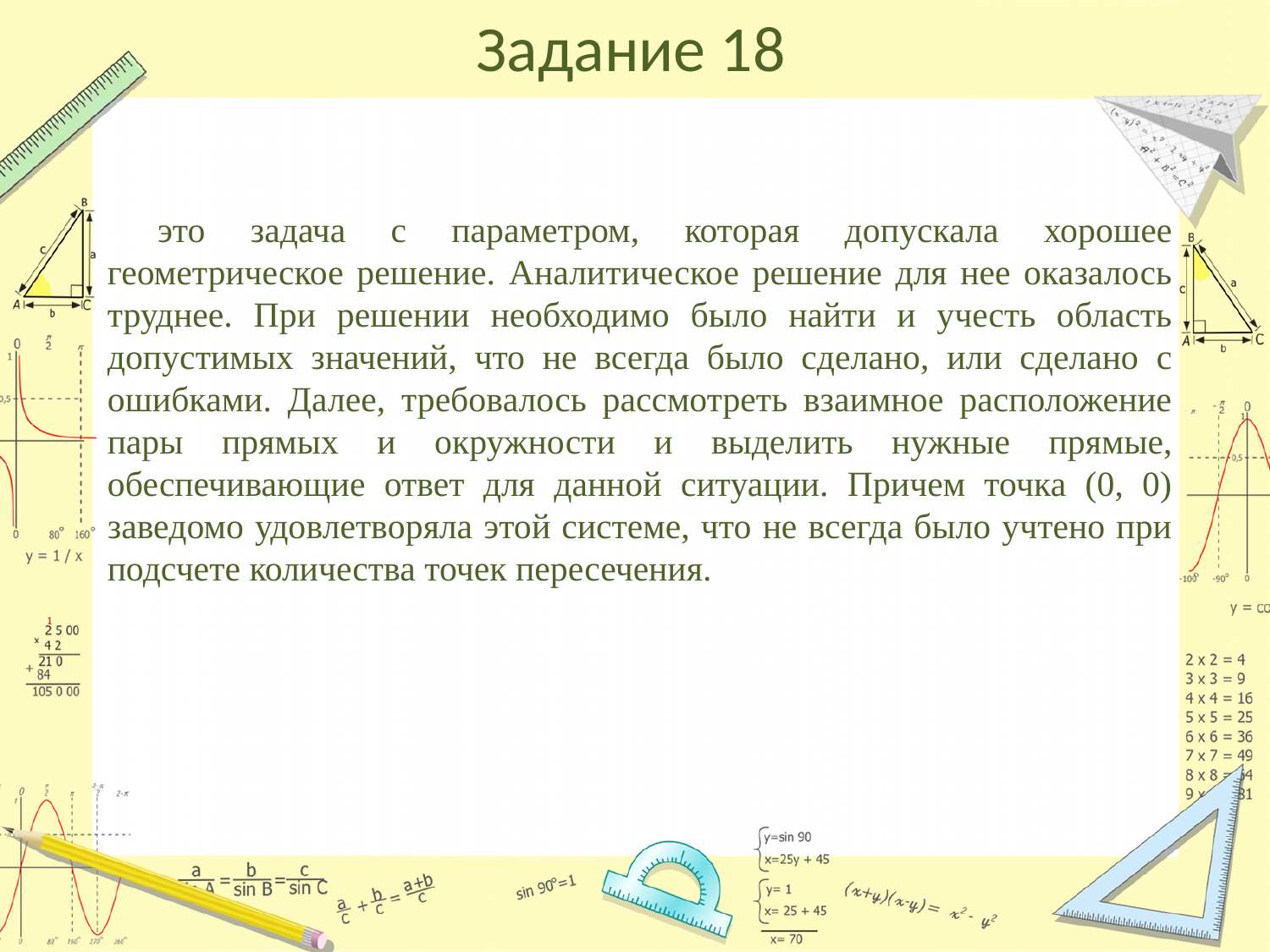

# Задание 18
это задача с параметром, которая допускала хорошее геометрическое решение. Аналитическое решение для нее оказалось труднее. При решении необходимо было найти и учесть область допустимых значений, что не всегда было сделано, или сделано с ошибками. Далее, требовалось рассмотреть взаимное расположение пары прямых и окружности и выделить нужные прямые, обеспечивающие ответ для данной ситуации. Причем точка (0, 0) заведомо удовлетворяла этой системе, что не всегда было учтено при подсчете количества точек пересечения.